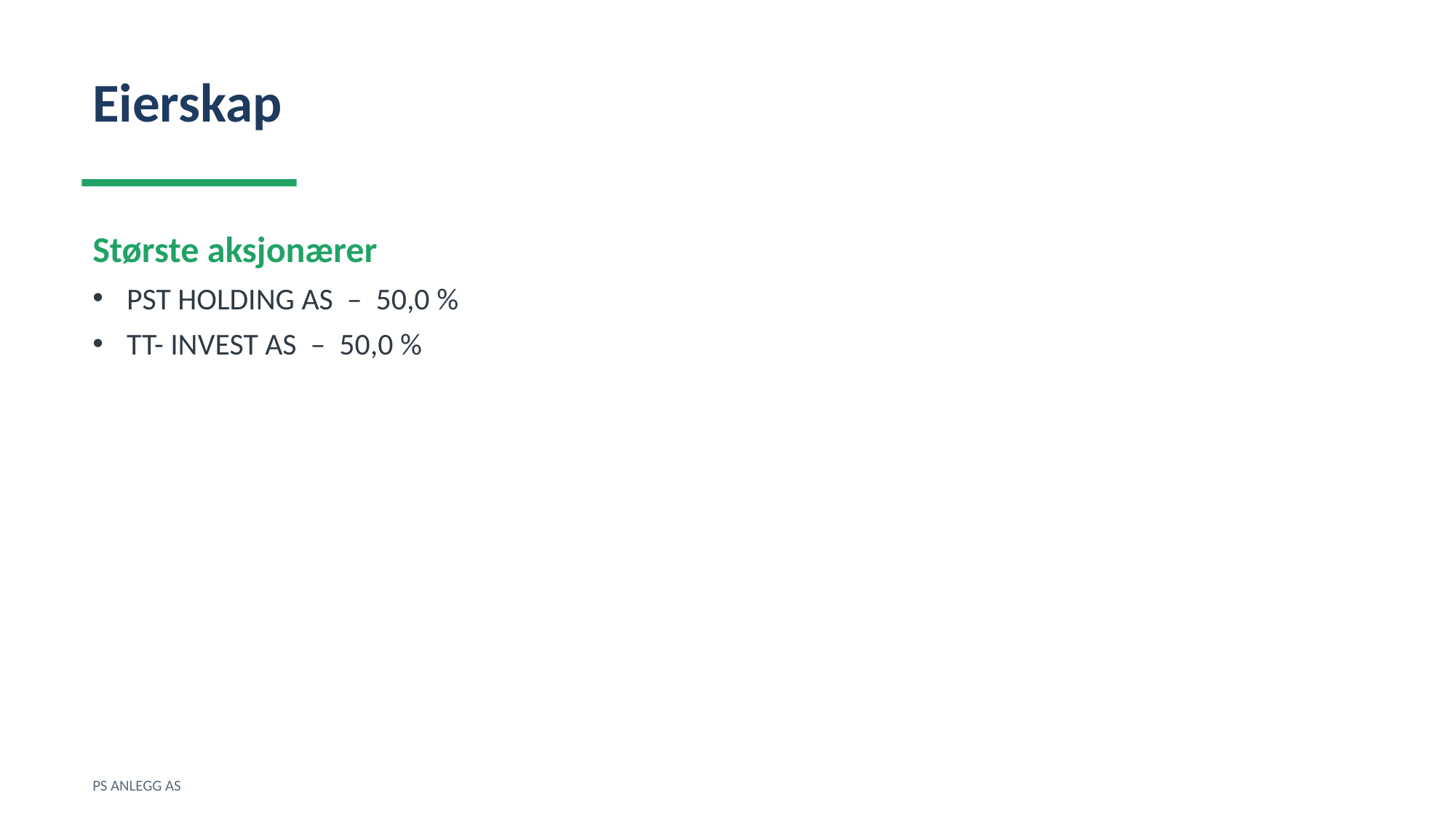

Eierskap

Største aksjonærer
PST HOLDING AS  –  50,0 %
TT- INVEST AS  –  50,0 %
PS ANLEGG AS